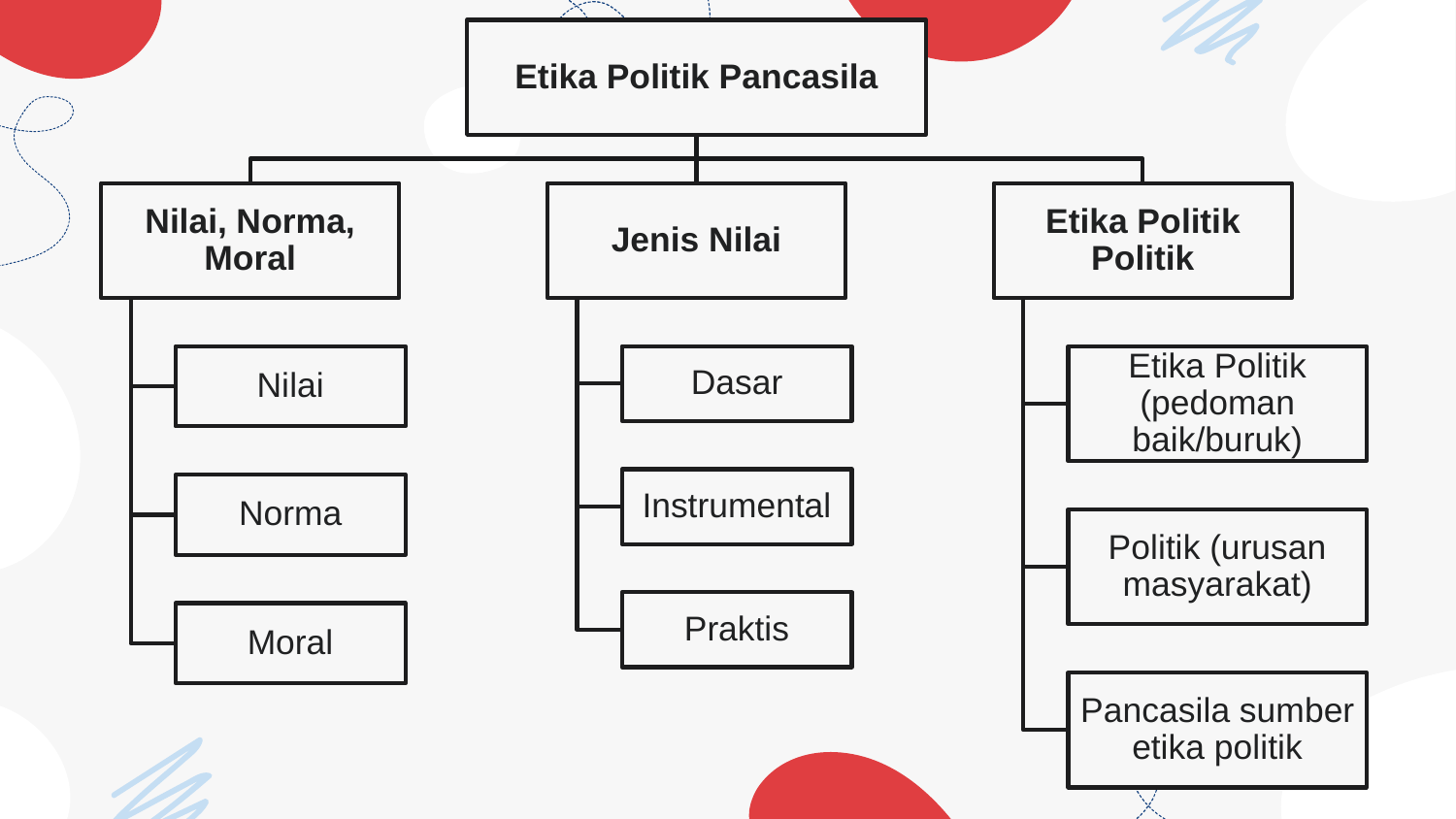

Etika Politik Pancasila
Nilai, Norma, Moral
Nilai
Norma
Moral
Jenis Nilai
Dasar
Instrumental
Praktis
Etika Politik Politik
Etika Politik (pedoman baik/buruk)
Politik (urusan masyarakat)
Pancasila sumber etika politik